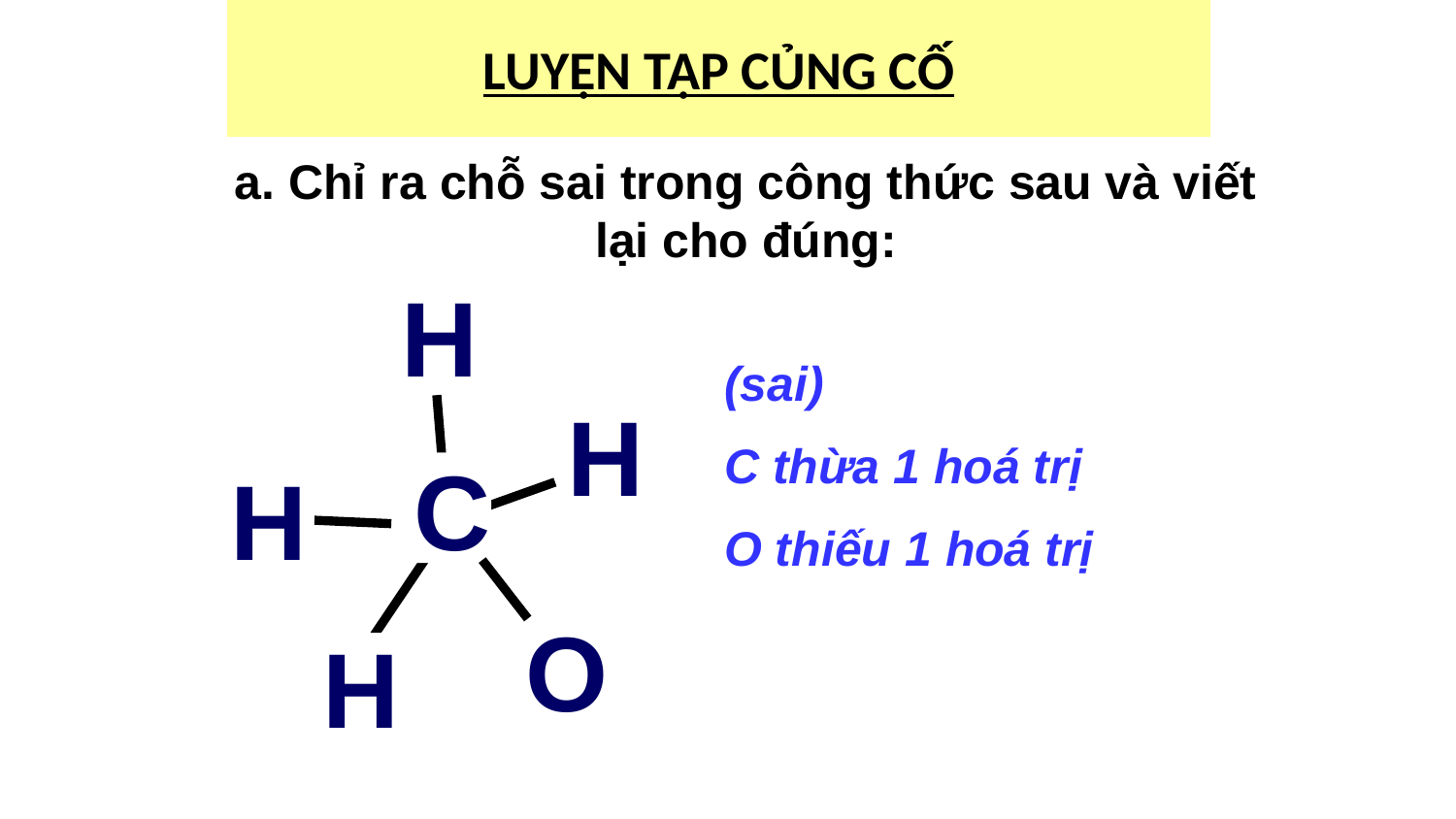

# LUYỆN TẬP CỦNG CỐ
Bµi tËp 4:
a. Chỉ ra chỗ sai trong công thức sau và viết lại cho đúng:
H
(sai)
C thừa 1 hoá trị
O thiếu 1 hoá trị

H
C
H

O
H